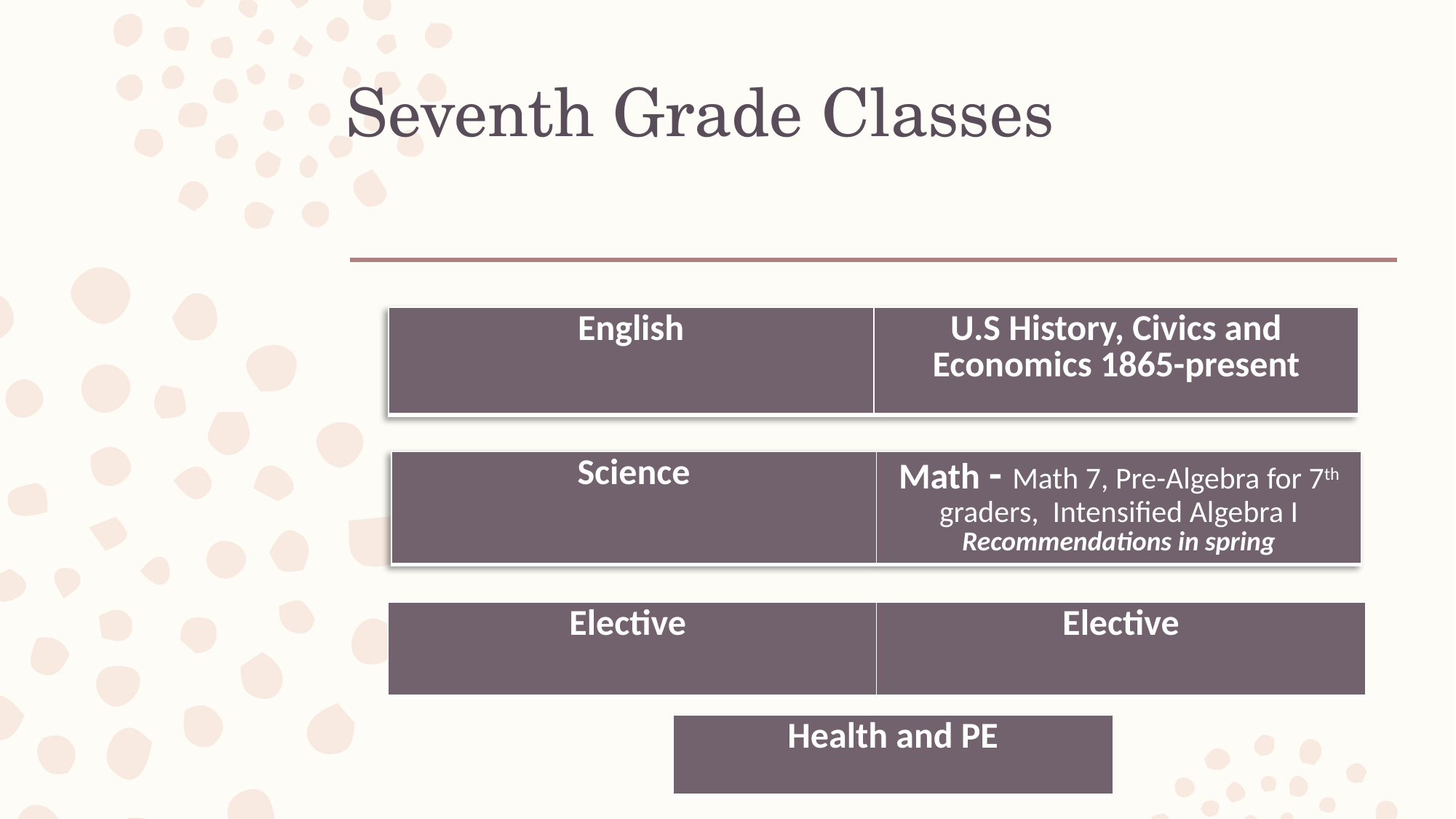

# Seventh Grade Classes

| English | U.S History, Civics and Economics 1865-present |
| --- | --- |
| Science | Math - Math 7, Pre-Algebra for 7th graders, Intensified Algebra I Recommendations in spring |
| --- | --- |
| Elective | Elective |
| --- | --- |
| Health and PE |
| --- |